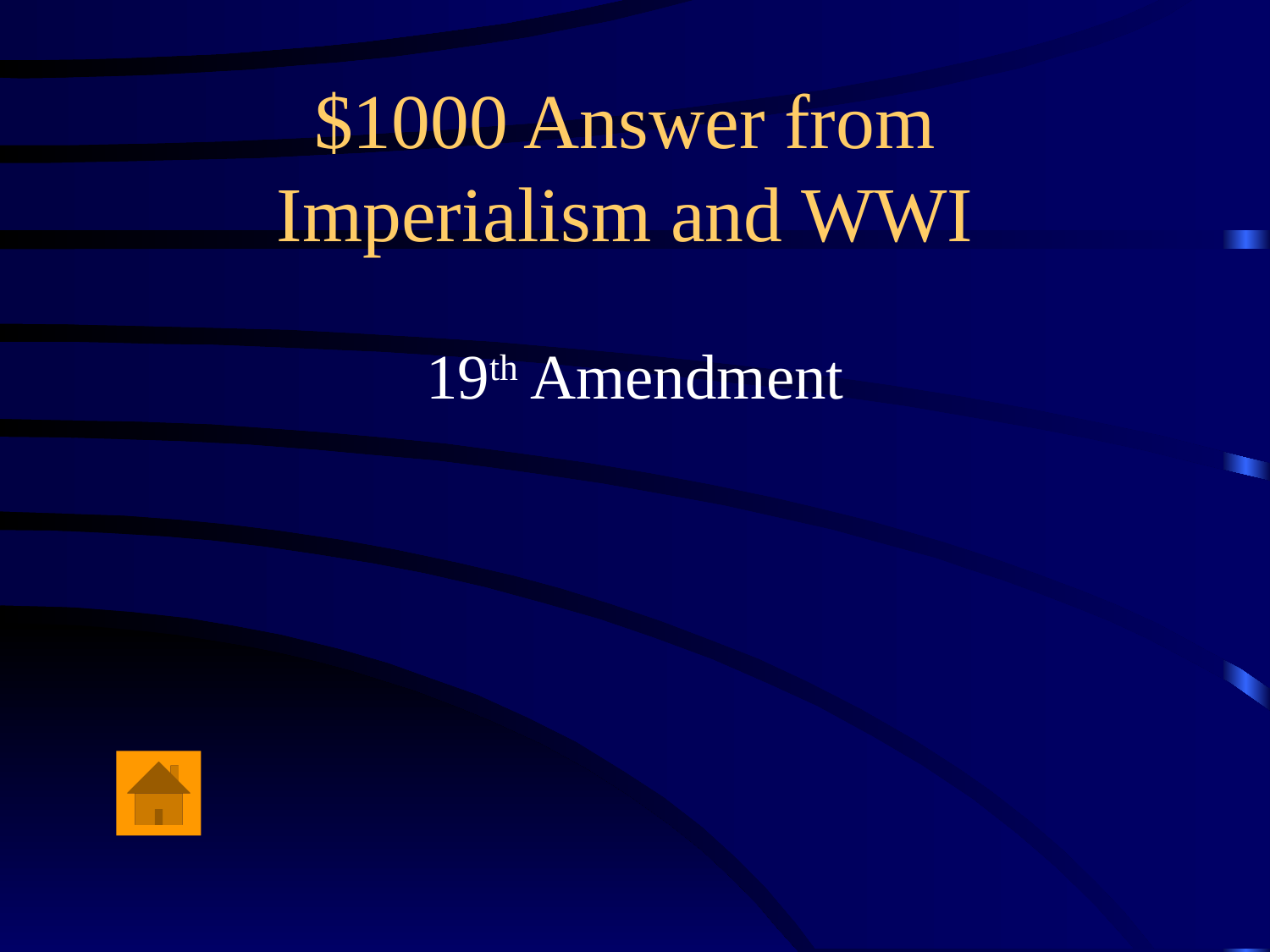

# $1000 Answer from Imperialism and WWI
19th Amendment